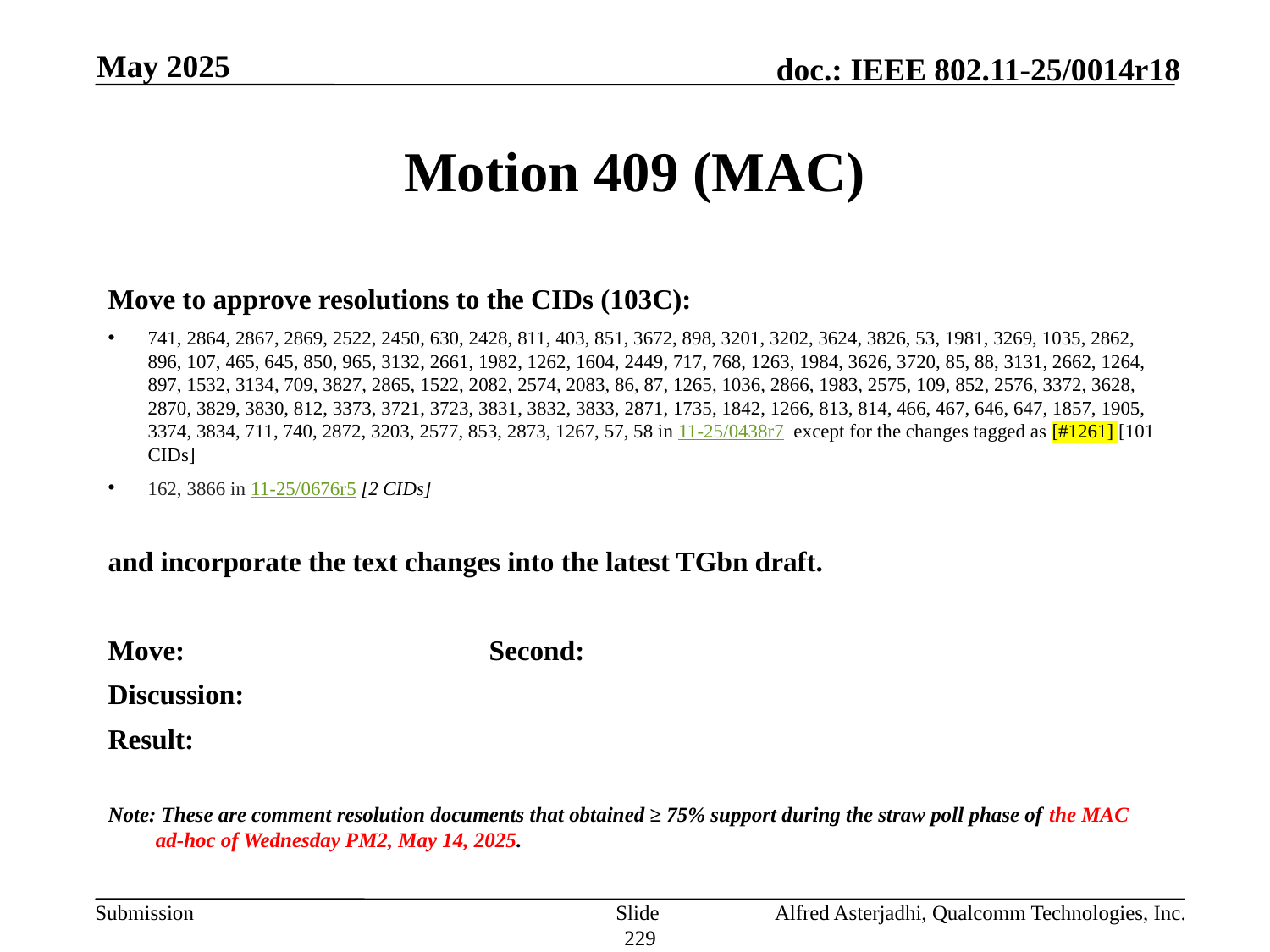

May 2025
# Motion 409 (MAC)
Move to approve resolutions to the CIDs (103C):
741, 2864, 2867, 2869, 2522, 2450, 630, 2428, 811, 403, 851, 3672, 898, 3201, 3202, 3624, 3826, 53, 1981, 3269, 1035, 2862, 896, 107, 465, 645, 850, 965, 3132, 2661, 1982, 1262, 1604, 2449, 717, 768, 1263, 1984, 3626, 3720, 85, 88, 3131, 2662, 1264, 897, 1532, 3134, 709, 3827, 2865, 1522, 2082, 2574, 2083, 86, 87, 1265, 1036, 2866, 1983, 2575, 109, 852, 2576, 3372, 3628, 2870, 3829, 3830, 812, 3373, 3721, 3723, 3831, 3832, 3833, 2871, 1735, 1842, 1266, 813, 814, 466, 467, 646, 647, 1857, 1905, 3374, 3834, 711, 740, 2872, 3203, 2577, 853, 2873, 1267, 57, 58 in 11-25/0438r7  except for the changes tagged as [#1261] [101 CIDs]
162, 3866 in 11-25/0676r5 [2 CIDs]

and incorporate the text changes into the latest TGbn draft.

Move: 			Second:
Discussion:
Result:

Note: These are comment resolution documents that obtained ≥ 75% support during the straw poll phase of the MAC ad-hoc of Wednesday PM2, May 14, 2025.
Slide 229
Alfred Asterjadhi, Qualcomm Technologies, Inc.